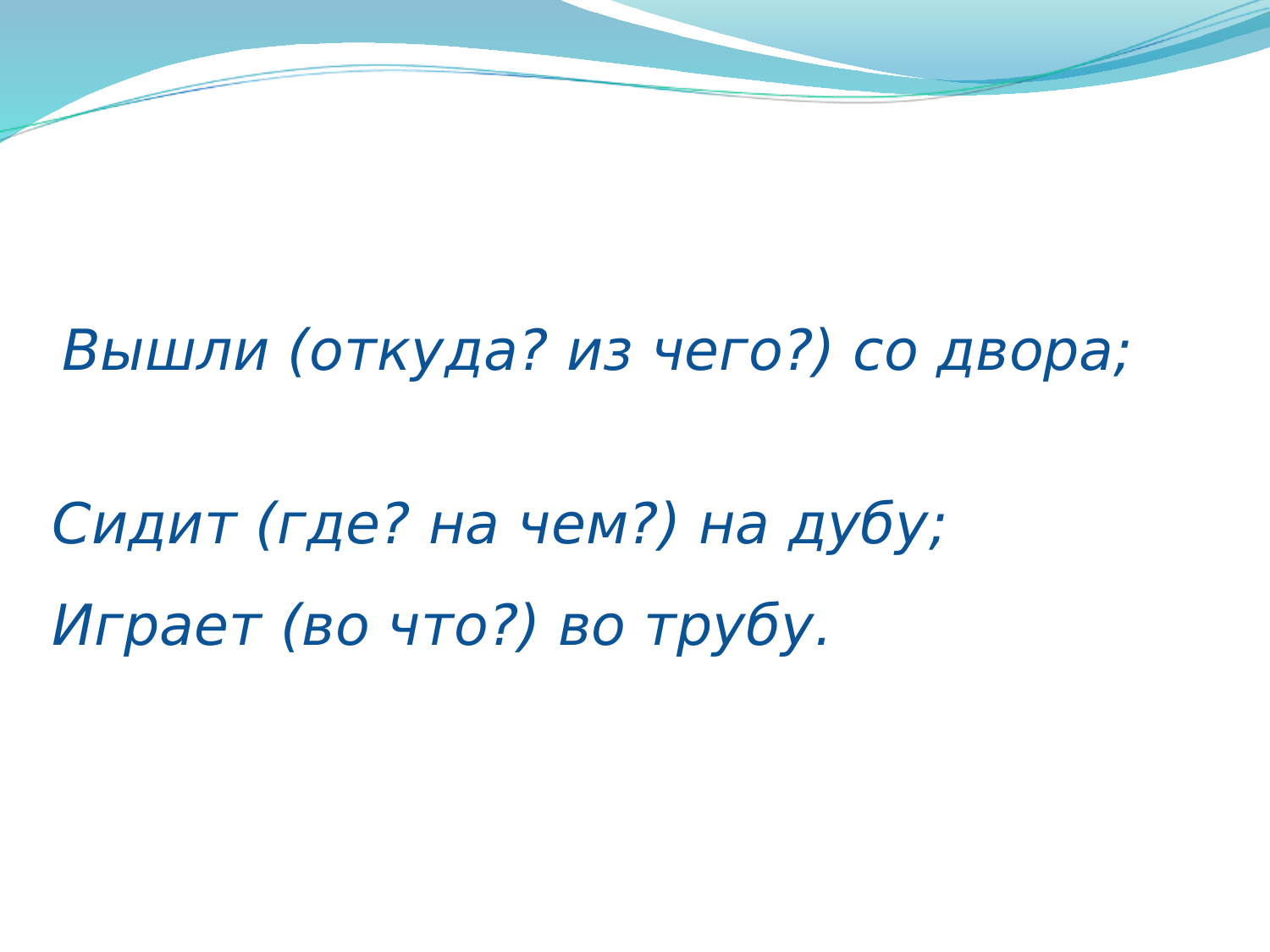

Вышли (откуда? из чего?) со двора;
Сидит (где? на чем?) на дубу;
Играет (во что?) во трубу.